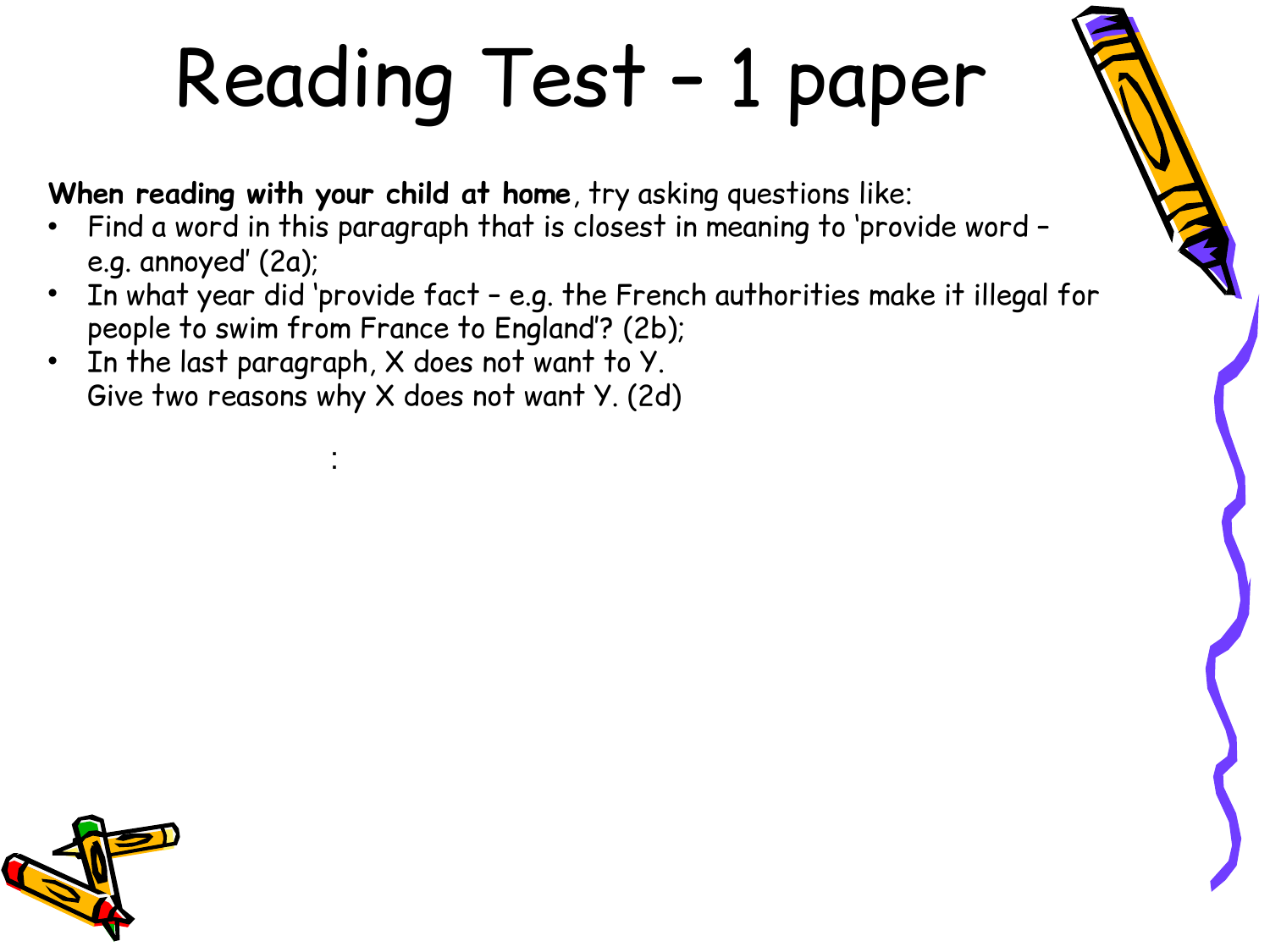

# Reading Test – 1 paper

When reading with your child at home, try asking questions like:
Find a word in this paragraph that is closest in meaning to ‘provide word –
e.g. annoyed’ (2a);
In what year did ‘provide fact – e.g. the French authorities make it illegal for people to swim from France to England’? (2b);
In the last paragraph, X does not want to Y.
Give two reasons why X does not want Y. (2d)

: